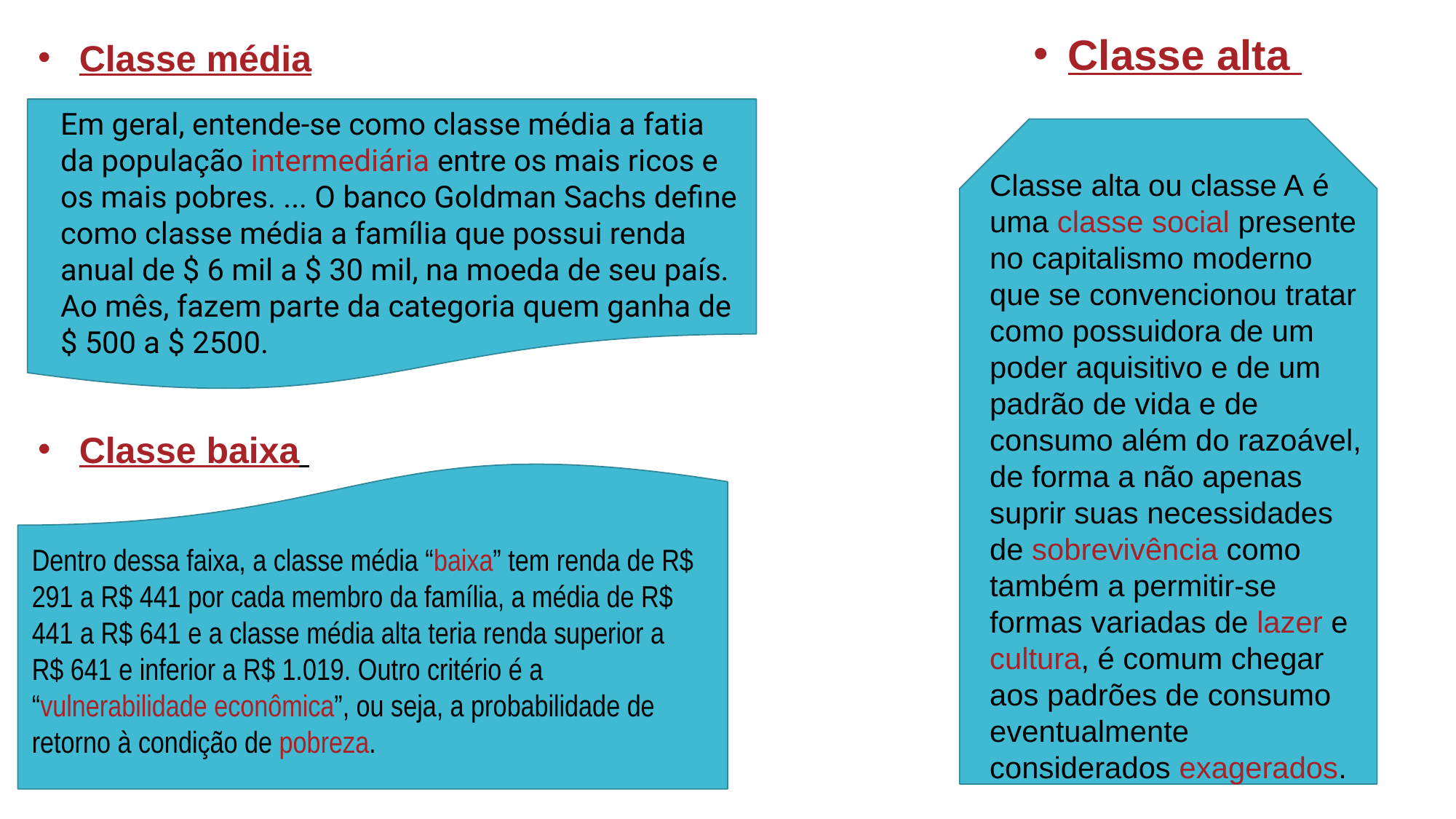

Classe alta
Classe média

Em geral, entende-se como classe média a fatia da população intermediária entre os mais ricos e os mais pobres. ... O banco Goldman Sachs define como classe média a família que possui renda anual de $ 6 mil a $ 30 mil, na moeda de seu país. Ao mês, fazem parte da categoria quem ganha de $ 500 a $ 2500.

Classe alta ou classe A é uma classe social presente no capitalismo moderno que se convencionou tratar como possuidora de um poder aquisitivo e de um padrão de vida e de consumo além do razoável, de forma a não apenas suprir suas necessidades de sobrevivência como também a permitir-se formas variadas de lazer e cultura, é comum chegar aos padrões de consumo eventualmente considerados exagerados.
Classe baixa

Dentro dessa faixa, a classe média “baixa” tem renda de R$ 291 a R$ 441 por cada membro da família, a média de R$ 441 a R$ 641 e a classe média alta teria renda superior a R$ 641 e inferior a R$ 1.019. Outro critério é a “vulnerabilidade econômica”, ou seja, a probabilidade de retorno à condição de pobreza.